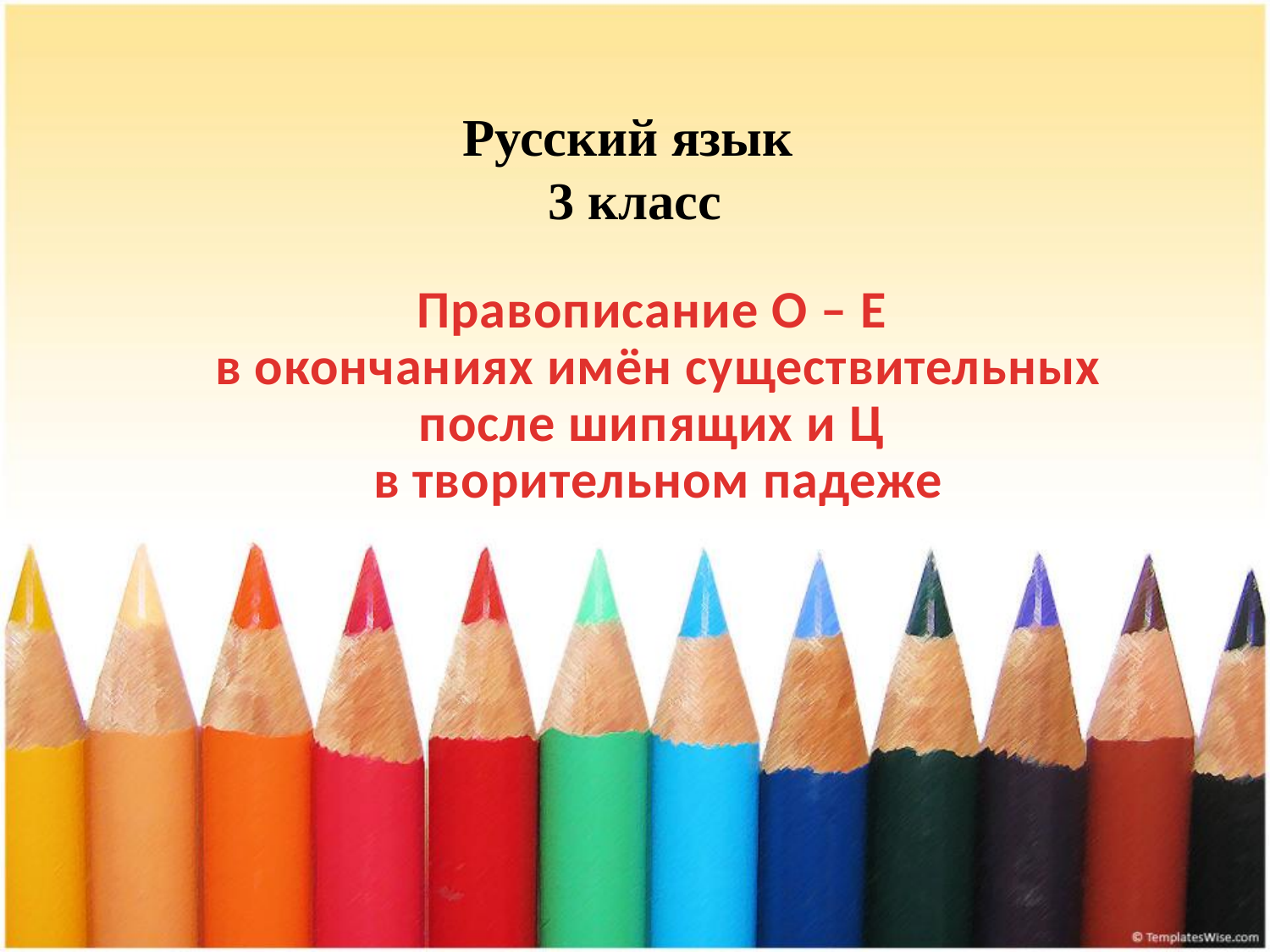

# Русский язык 3 класс
Правописание О – Е
в окончаниях имён существительных
после шипящих и Ц
в творительном падеже